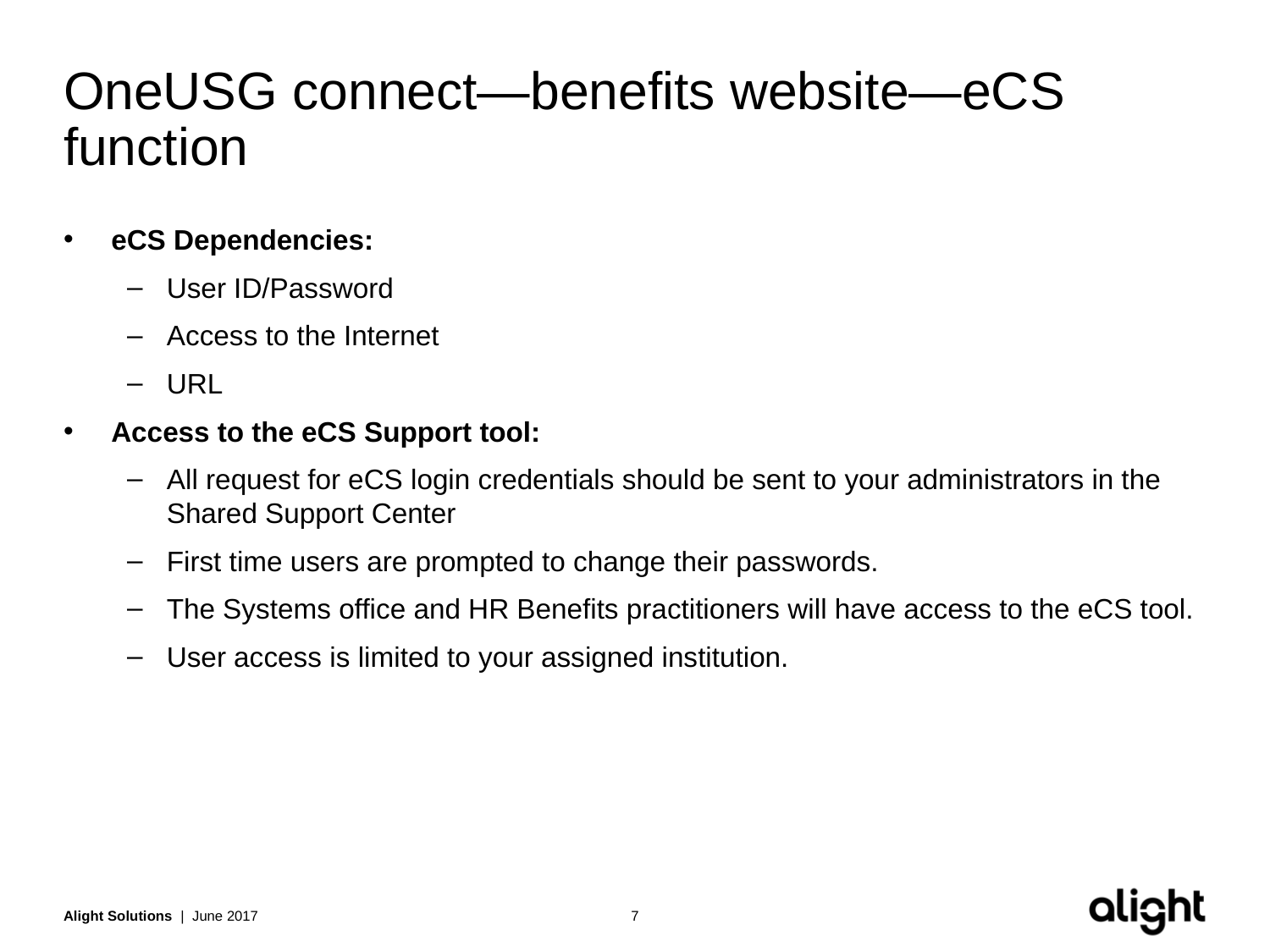

# OneUSG connect—benefits website—eCS function
eCS Dependencies:
User ID/Password
Access to the Internet
URL
Access to the eCS Support tool:
All request for eCS login credentials should be sent to your administrators in the Shared Support Center
First time users are prompted to change their passwords.
The Systems office and HR Benefits practitioners will have access to the eCS tool.
User access is limited to your assigned institution.